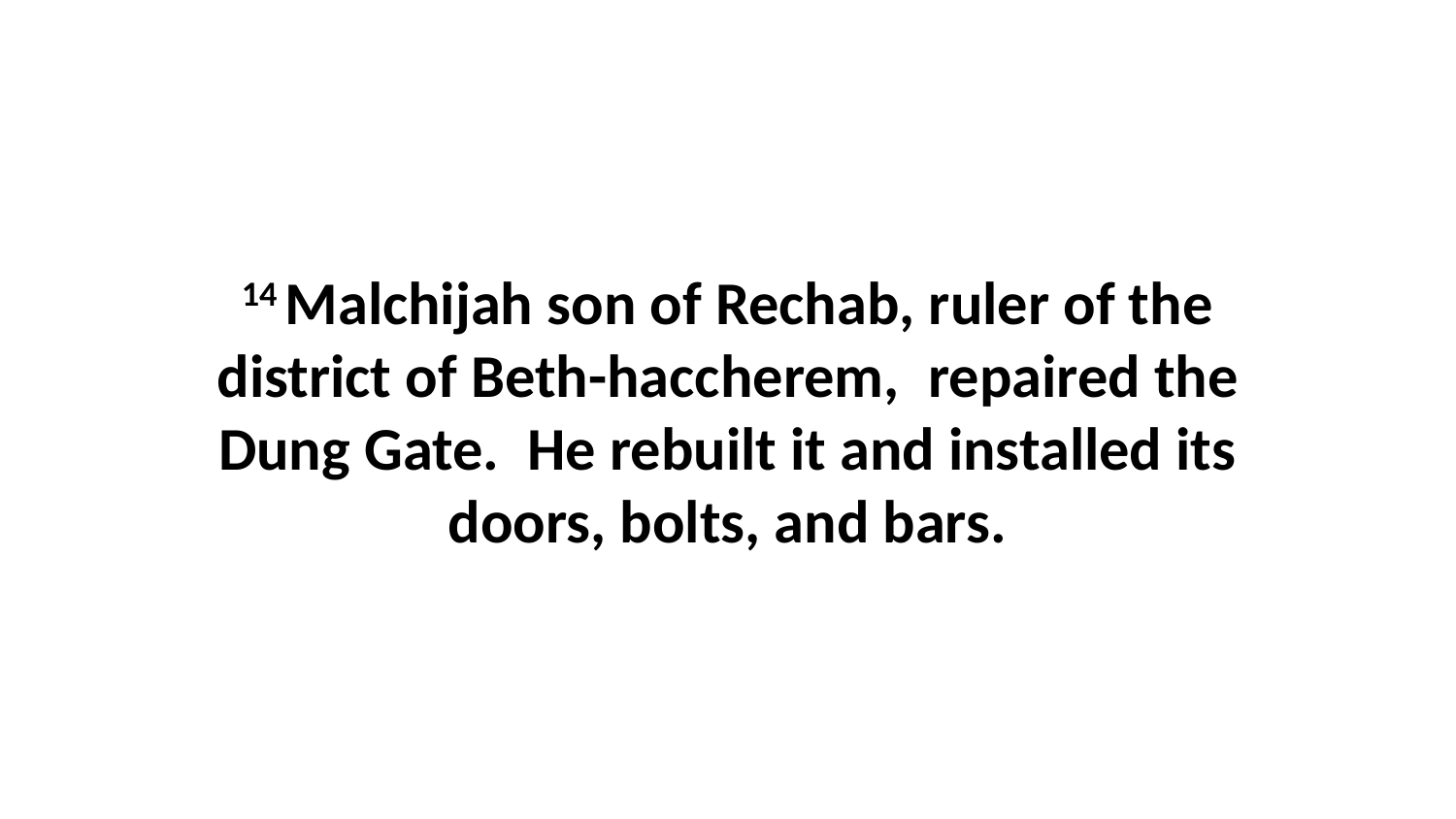

14 Malchijah son of Rechab, ruler of the district of Beth-haccherem,  repaired the Dung Gate.  He rebuilt it and installed its doors, bolts, and bars.